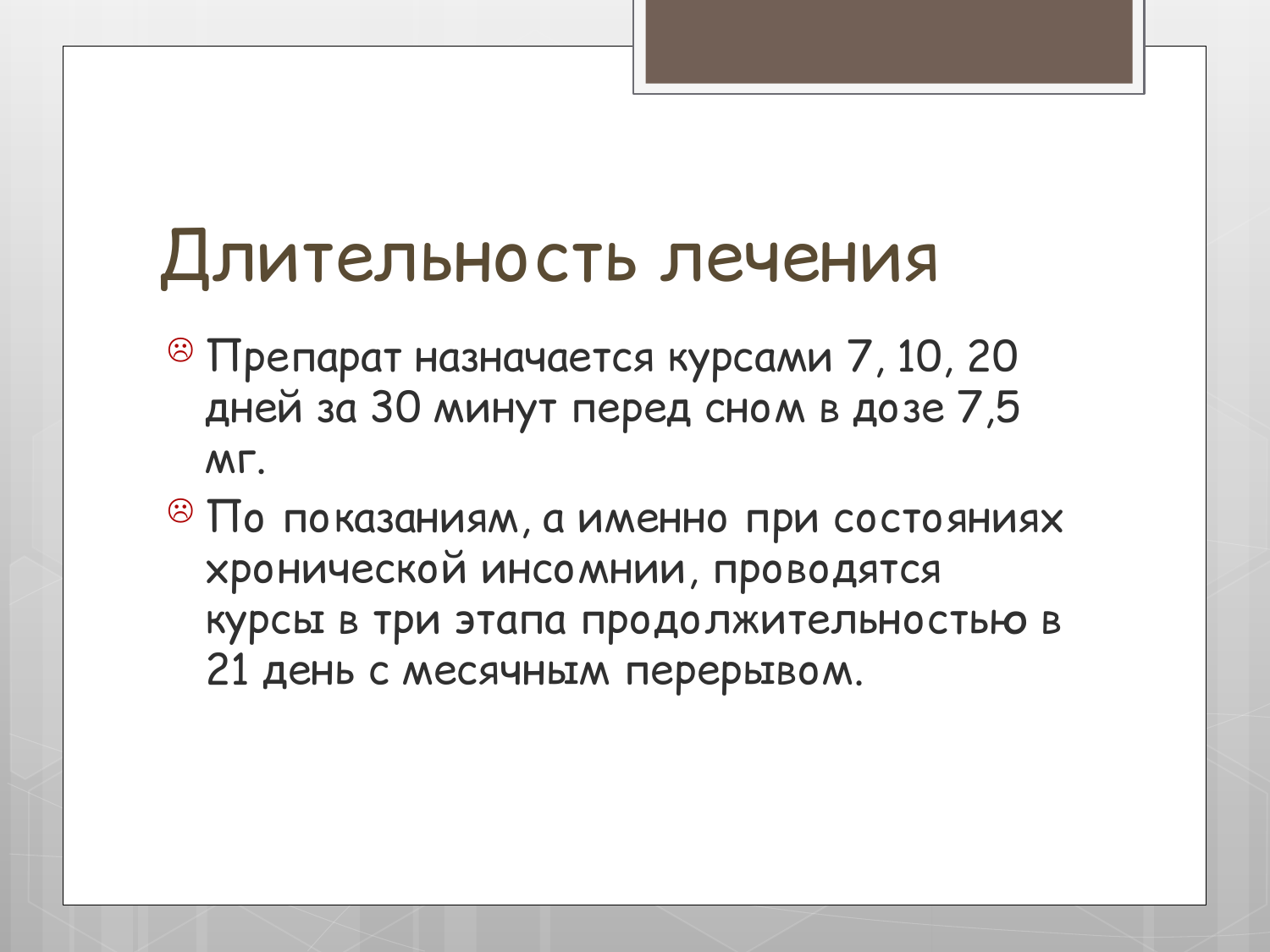

# Длительность лечения
Препарат назначается курсами 7, 10, 20 дней за 30 минут перед сном в дозе 7,5 мг.
По показаниям, а именно при состояниях хронической инсомнии, проводятся курсы в три этапа продолжительностью в 21 день с месячным перерывом.